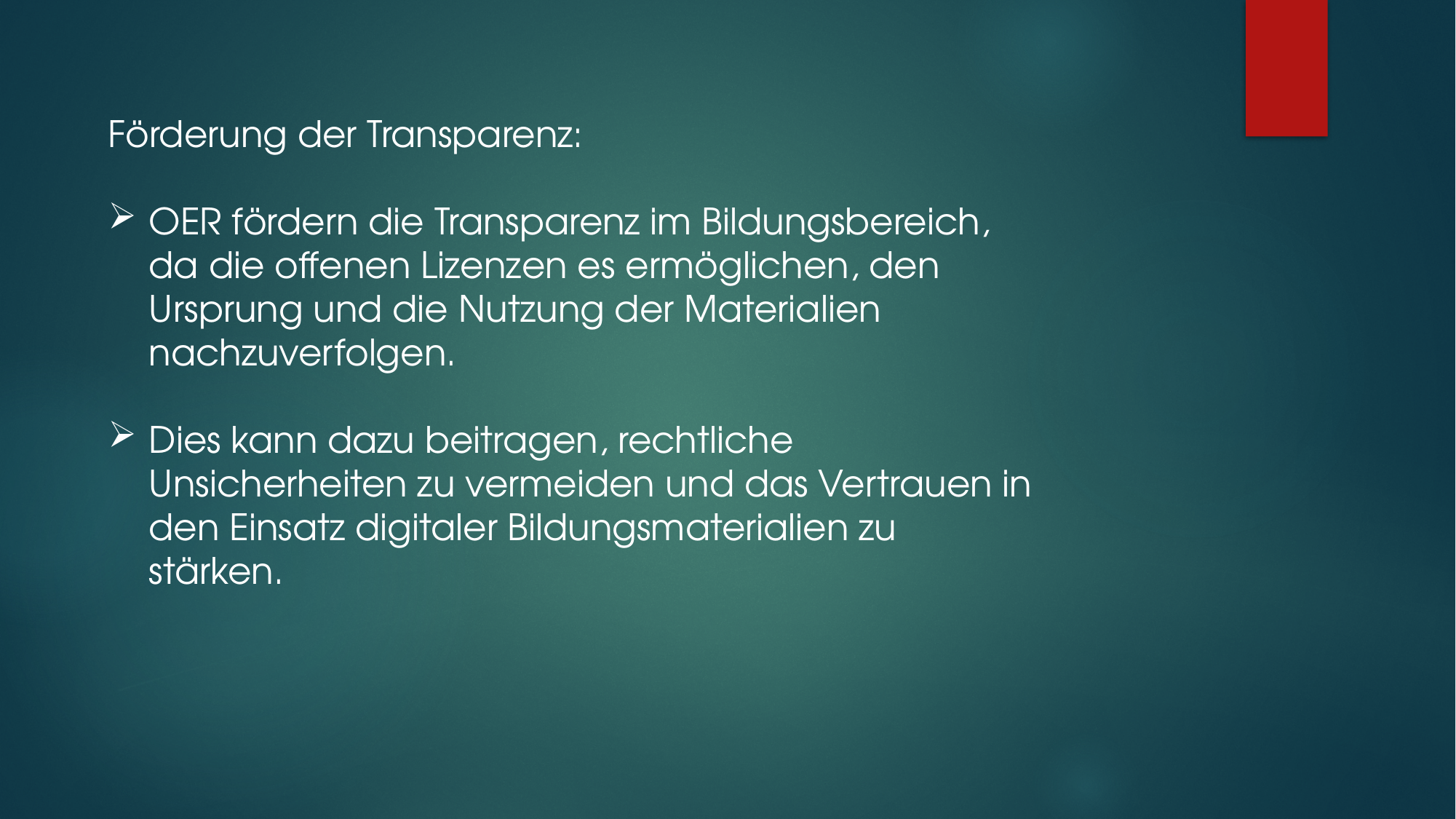

Förderung der Transparenz:

OER fördern die Transparenz im Bildungsbereich, da die offenen Lizenzen es ermöglichen, den Ursprung und die Nutzung der Materialien nachzuverfolgen.

Dies kann dazu beitragen, rechtliche Unsicherheiten zu vermeiden und das Vertrauen in den Einsatz digitaler Bildungsmaterialien zu stärken.